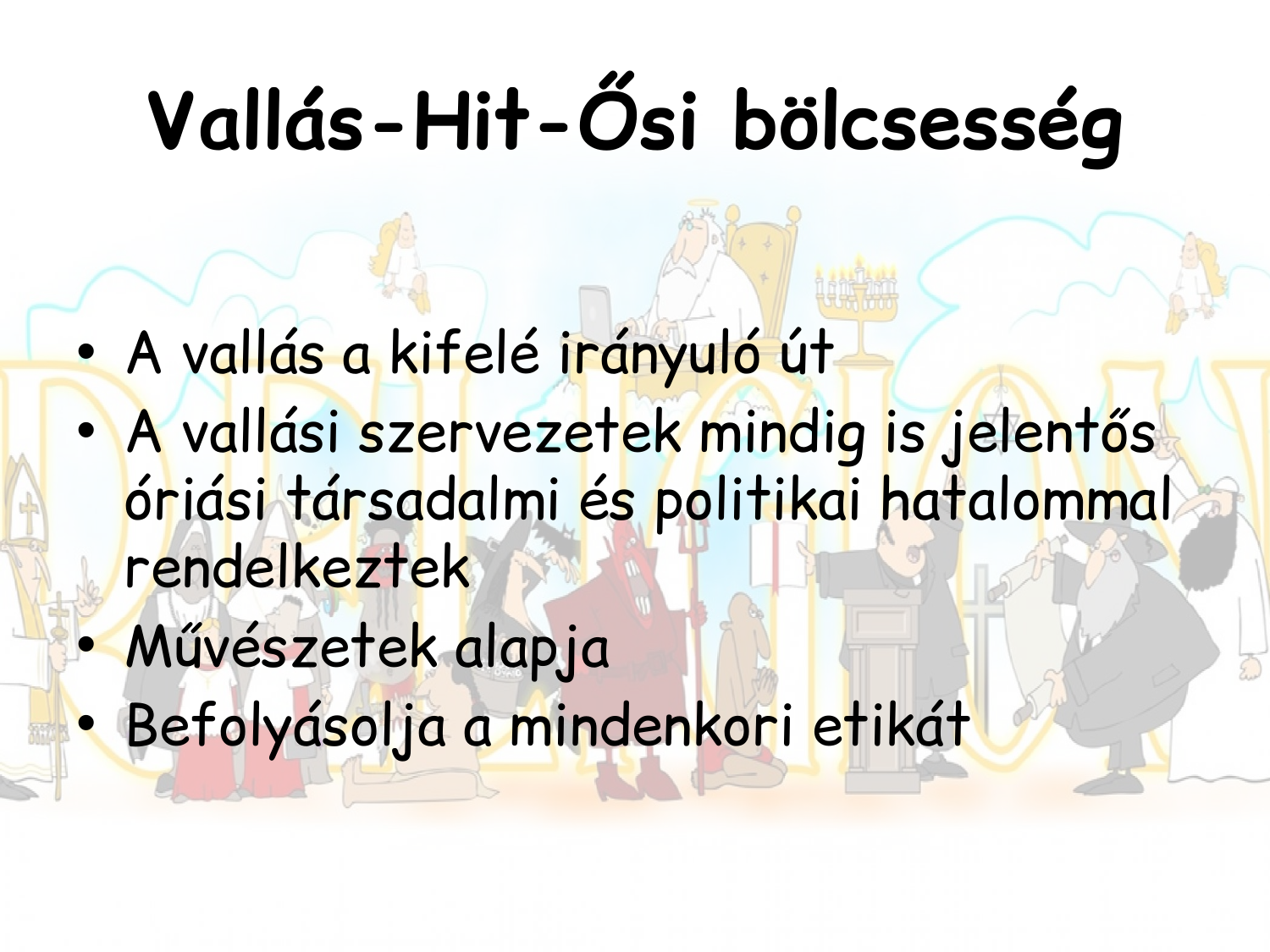

# Vallás-Hit-Ősi bölcsesség
A vallás a kifelé irányuló út
A vallási szervezetek mindig is jelentős óriási társadalmi és politikai hatalommal rendelkeztek
Művészetek alapja
Befolyásolja a mindenkori etikát